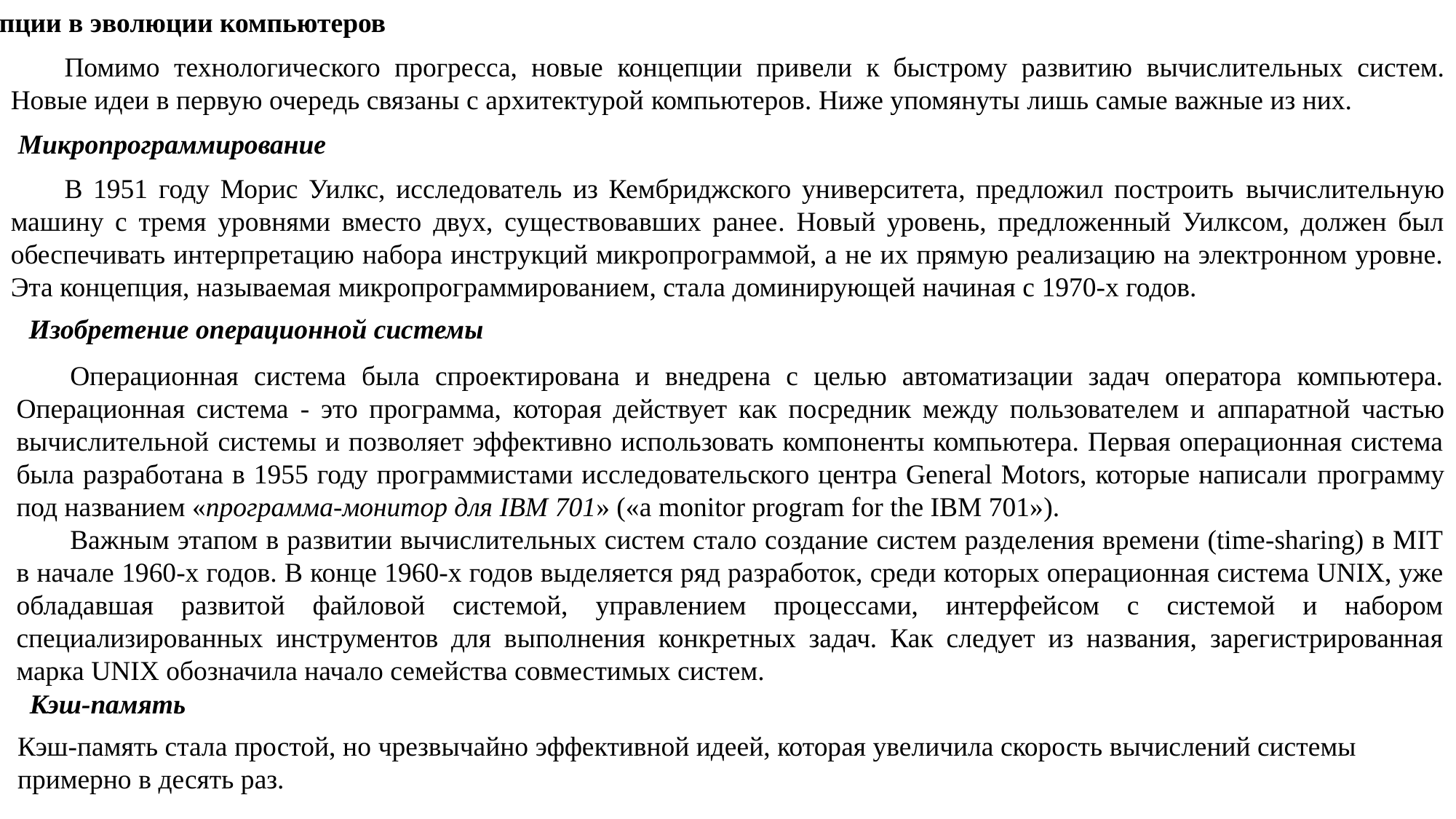

Новые концепции в эволюции компьютеров
Помимо технологического прогресса, новые концепции привели к быстрому развитию вычислительных систем. Новые идеи в первую очередь связаны с архитектурой компьютеров. Ниже упомянуты лишь самые важные из них.
Микропрограммирование
В 1951 году Морис Уилкс, исследователь из Кембриджского университета, предложил построить вычислительную машину с тремя уровнями вместо двух, существовавших ранее. Новый уровень, предложенный Уилксом, должен был обеспечивать интерпретацию набора инструкций микропрограммой, а не их прямую реализацию на электронном уровне. Эта концепция, называемая микропрограммированием, стала доминирующей начиная с 1970-х годов.
Изобретение операционной системы
Операционная система была спроектирована и внедрена с целью автоматизации задач оператора компьютера. Операционная система - это программа, которая действует как посредник между пользователем и аппаратной частью вычислительной системы и позволяет эффективно использовать компоненты компьютера. Первая операционная система была разработана в 1955 году программистами исследовательского центра General Motors, которые написали ​​программу под названием «программа-монитор для IBM 701» («a monitor program for the IBM 701»).
Важным этапом в развитии вычислительных систем стало создание систем разделения времени (time-sharing) в MIT в начале 1960-х годов. В конце 1960-х годов выделяется ряд разработок, среди которых операционная система UNIX, уже обладавшая развитой файловой системой, управлением процессами, интерфейсом с системой и набором специализированных инструментов для выполнения конкретных задач. Как следует из названия, зарегистрированная марка UNIX обозначила начало семейства совместимых систем.
Кэш-память
Кэш-память стала простой, но чрезвычайно эффективной идеей, которая увеличила скорость вычислений системы примерно в десять раз.